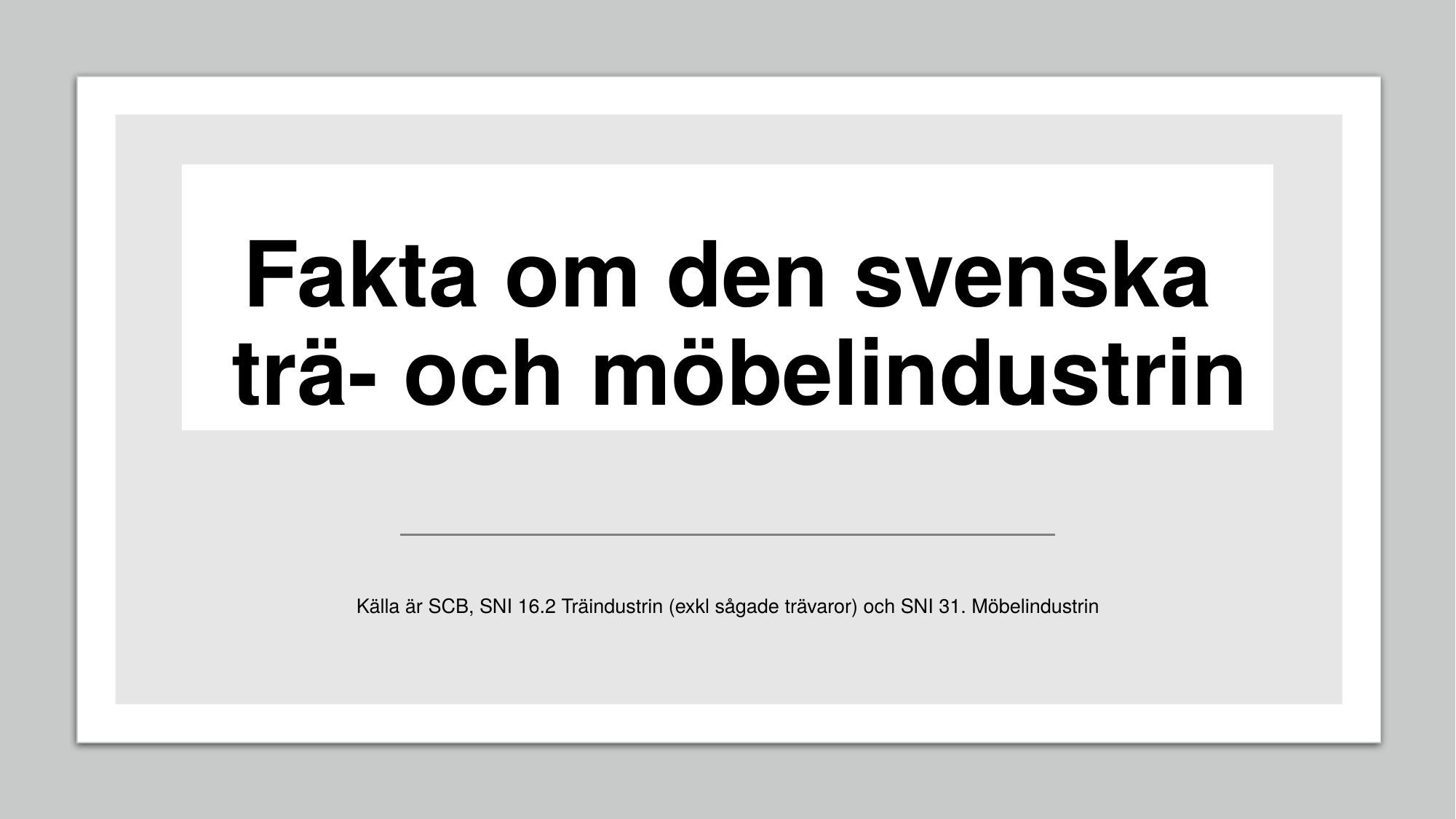

# Fakta om den svenska trä- och möbelindustrin
Källa är SCB, SNI 16.2 Träindustrin (exkl sågade trävaror) och SNI 31. Möbelindustrin